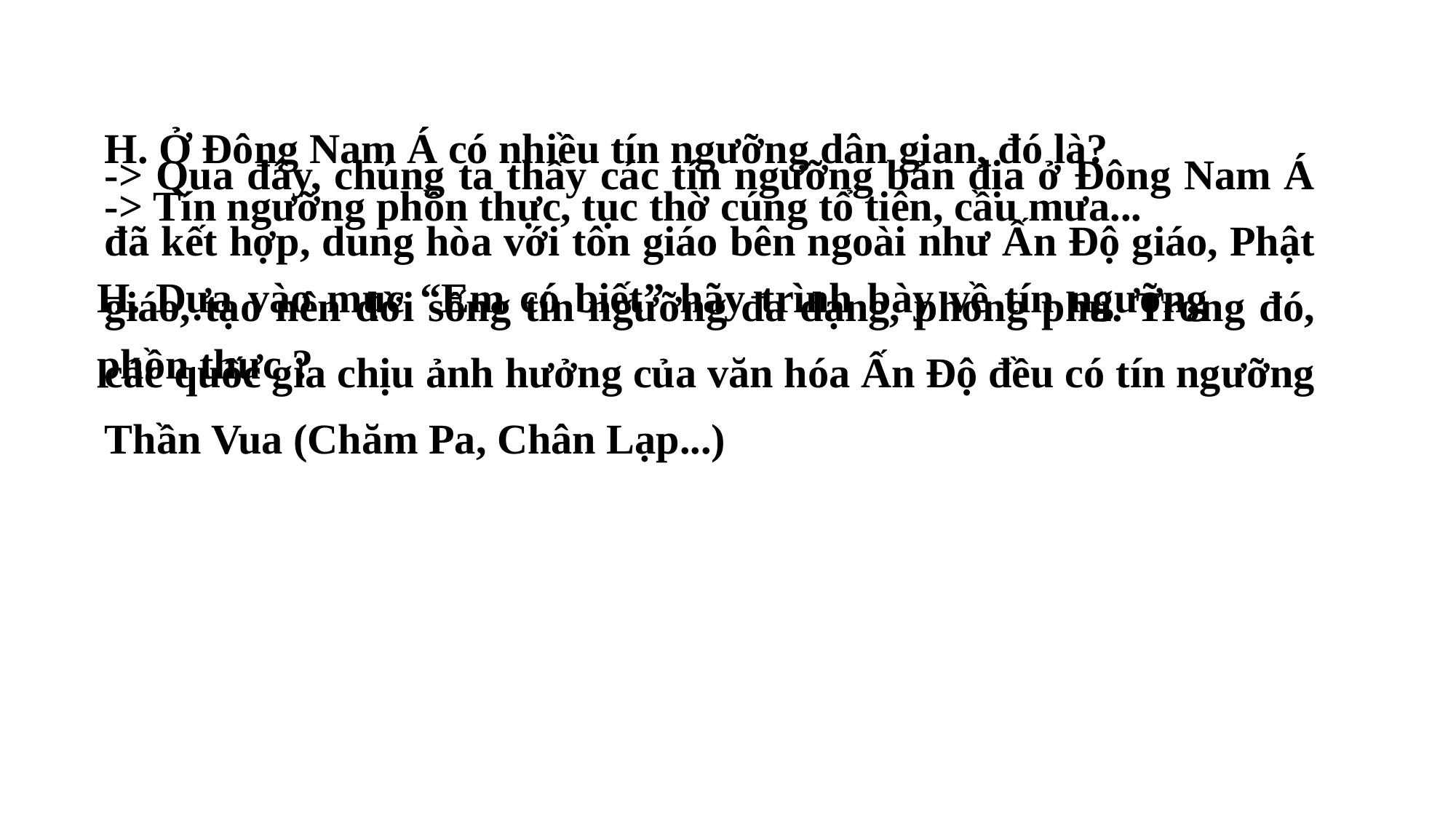

H. Ở Đông Nam Á có nhiều tín ngưỡng dân gian, đó là?
-> Qua đây, chúng ta thấy các tín ngưỡng bản địa ở Đông Nam Á đã kết hợp, dung hòa với tôn giáo bên ngoài như Ấn Độ giáo, Phật giáo, tạo nên đời sống tín ngưỡng đa dạng, phong phú. Trong đó, các quốc gia chịu ảnh hưởng của văn hóa Ấn Độ đều có tín ngưỡng Thần Vua (Chăm Pa, Chân Lạp...)
-> Tín ngưỡng phồn thực, tục thờ cúng tổ tiên, cầu mưa...
H. Dựa vào mục “Em có biết” hãy trình bày về tín ngưỡng phồn thực ?